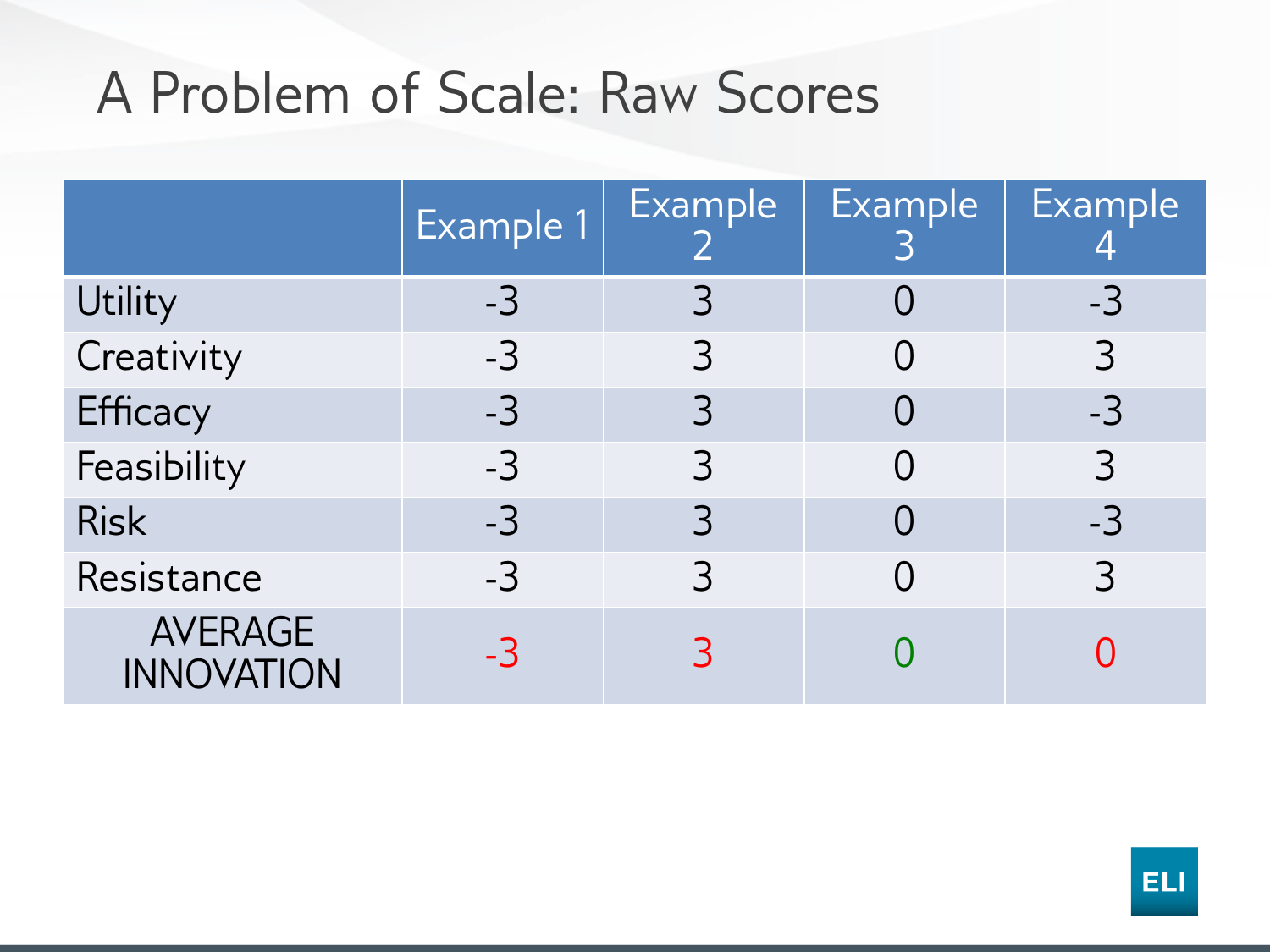

# A Problem of Scale: Raw Scores
|  | Example 1 | Example 2 | Example 3 | Example 4 |
| --- | --- | --- | --- | --- |
| Utility | -3 | 3 | 0 | -3 |
| Creativity | -3 | 3 | 0 | 3 |
| Efficacy | -3 | 3 | 0 | -3 |
| Feasibility | -3 | 3 | 0 | 3 |
| Risk | -3 | 3 | 0 | -3 |
| Resistance | -3 | 3 | 0 | 3 |
| AVERAGE INNOVATION | -3 | 3 | 0 | 0 |